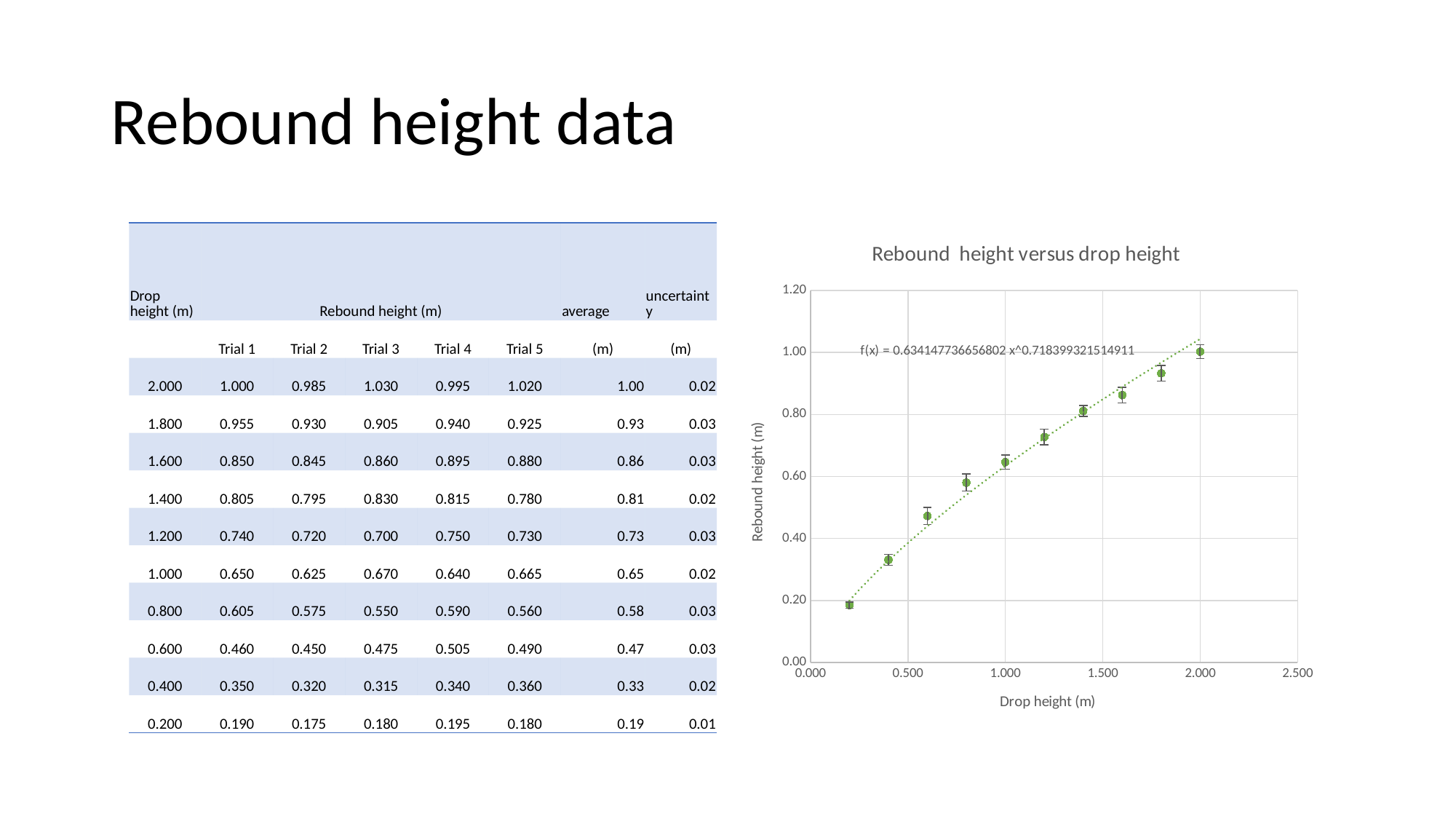

# Rebound height data
| Drop height (m) | Rebound height (m) |  |  |  |  | average | uncertainty |
| --- | --- | --- | --- | --- | --- | --- | --- |
|  | Trial 1 | Trial 2 | Trial 3 | Trial 4 | Trial 5 | (m) | (m) |
| 2.000 | 1.000 | 0.985 | 1.030 | 0.995 | 1.020 | 1.00 | 0.02 |
| 1.800 | 0.955 | 0.930 | 0.905 | 0.940 | 0.925 | 0.93 | 0.03 |
| 1.600 | 0.850 | 0.845 | 0.860 | 0.895 | 0.880 | 0.86 | 0.03 |
| 1.400 | 0.805 | 0.795 | 0.830 | 0.815 | 0.780 | 0.81 | 0.02 |
| 1.200 | 0.740 | 0.720 | 0.700 | 0.750 | 0.730 | 0.73 | 0.03 |
| 1.000 | 0.650 | 0.625 | 0.670 | 0.640 | 0.665 | 0.65 | 0.02 |
| 0.800 | 0.605 | 0.575 | 0.550 | 0.590 | 0.560 | 0.58 | 0.03 |
| 0.600 | 0.460 | 0.450 | 0.475 | 0.505 | 0.490 | 0.47 | 0.03 |
| 0.400 | 0.350 | 0.320 | 0.315 | 0.340 | 0.360 | 0.33 | 0.02 |
| 0.200 | 0.190 | 0.175 | 0.180 | 0.195 | 0.180 | 0.19 | 0.01 |

### Chart: Rebound  height versus drop height

| Category |  |
|---|---|